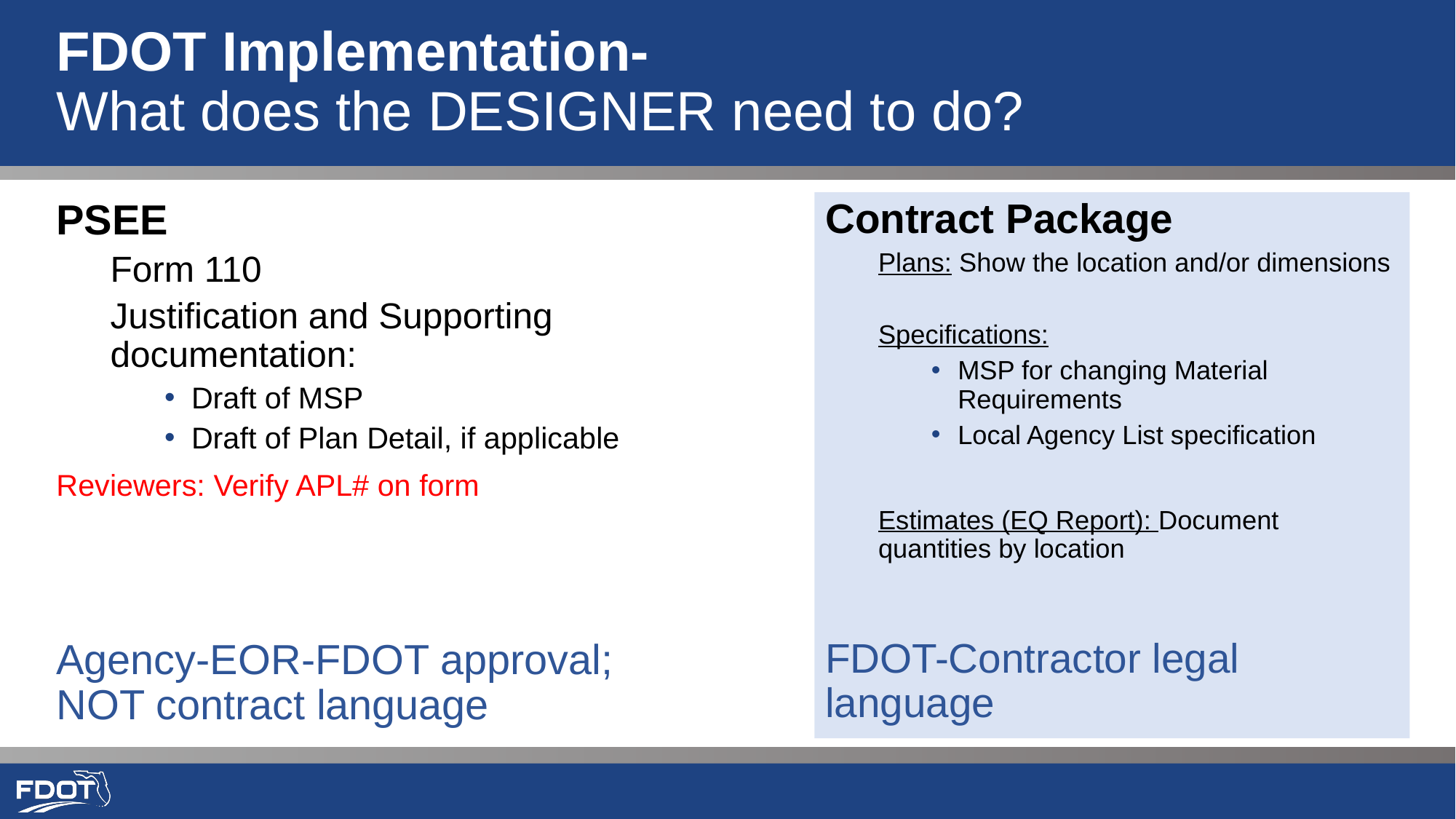

# FDOT Implementation- What does the DESIGNER need to do?
Contract Package
Plans: Show the location and/or dimensions

Specifications:
MSP for changing Material Requirements
Local Agency List specification

Estimates (EQ Report): Document quantities by location

FDOT-Contractor legal language
PSEE
Form 110
Justification and Supporting documentation:
Draft of MSP
Draft of Plan Detail, if applicable
Reviewers: Verify APL# on form

Agency-EOR-FDOT approval; NOT contract language